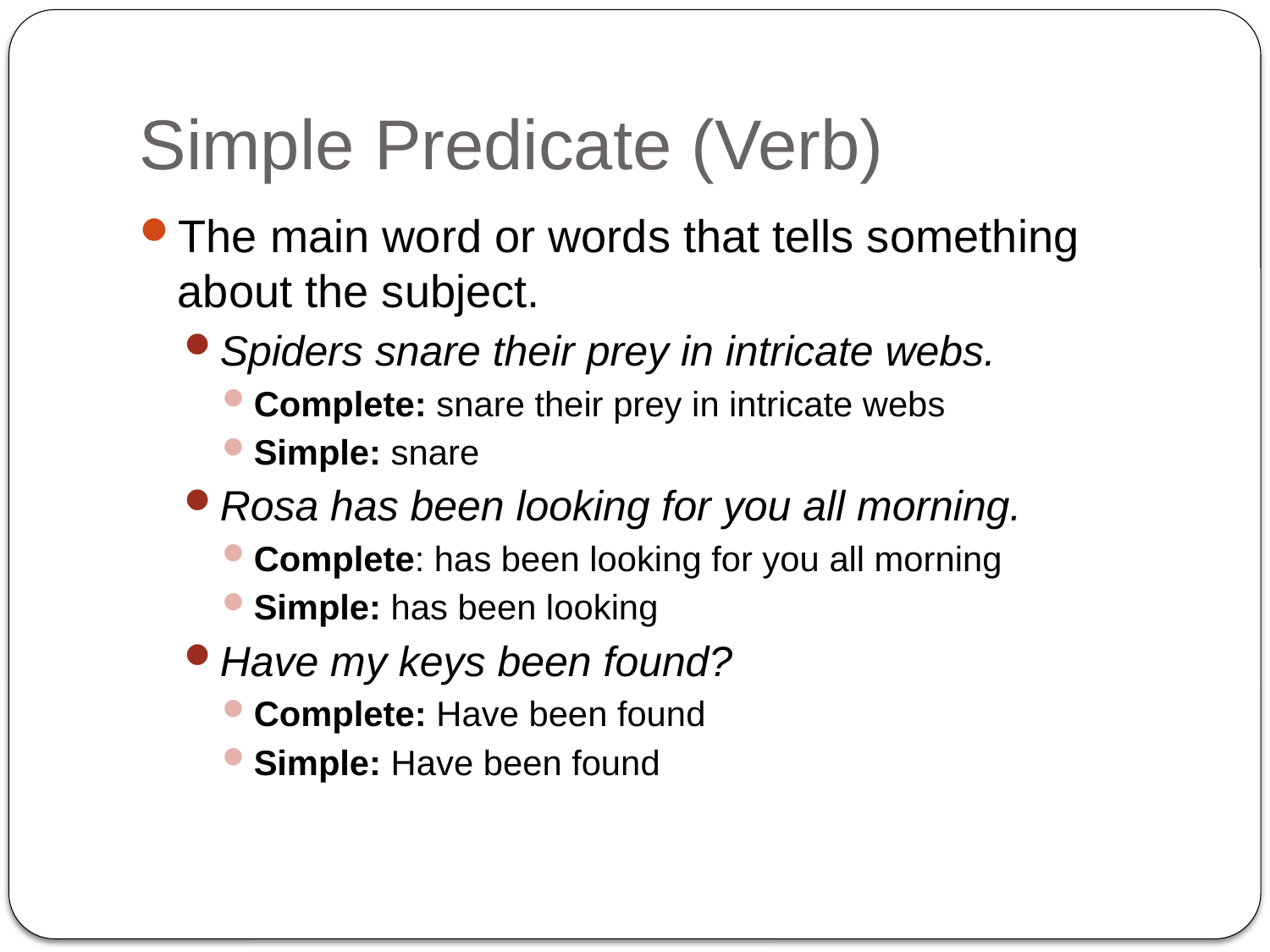

# Simple Predicate (Verb)
The main word or words that tells something about the subject.
Spiders snare their prey in intricate webs.
Complete: snare their prey in intricate webs
Simple: snare
Rosa has been looking for you all morning.
Complete: has been looking for you all morning
Simple: has been looking
Have my keys been found?
Complete: Have been found
Simple: Have been found